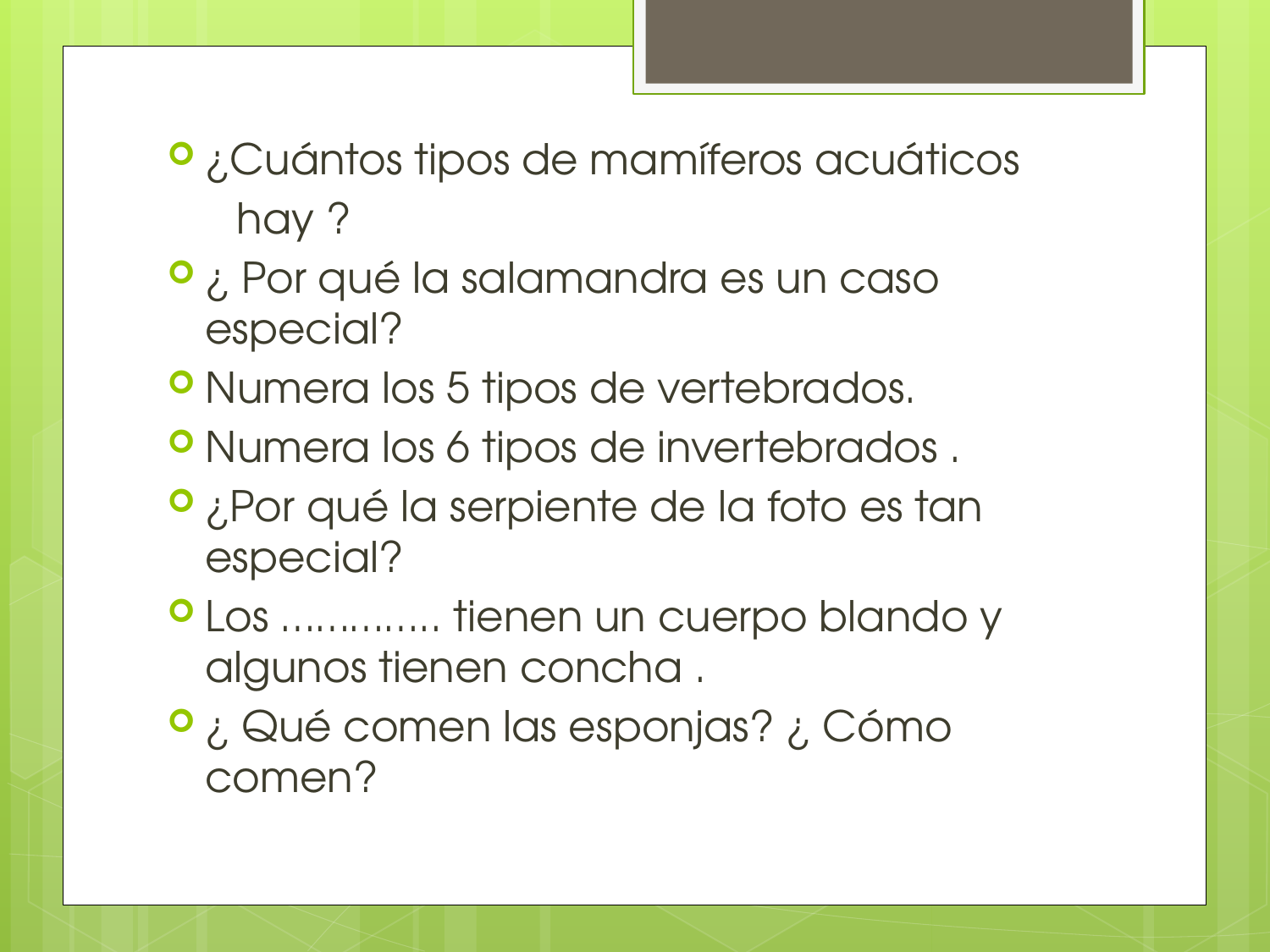

¿Cuántos tipos de mamíferos acuáticos
      hay ?
¿ Por qué la salamandra es un caso especial?
Numera los 5 tipos de vertebrados.
Numera los 6 tipos de invertebrados .
¿Por qué la serpiente de la foto es tan especial?
Los ………….. tienen un cuerpo blando y algunos tienen concha .
¿ Qué comen las esponjas? ¿ Cómo comen?

#